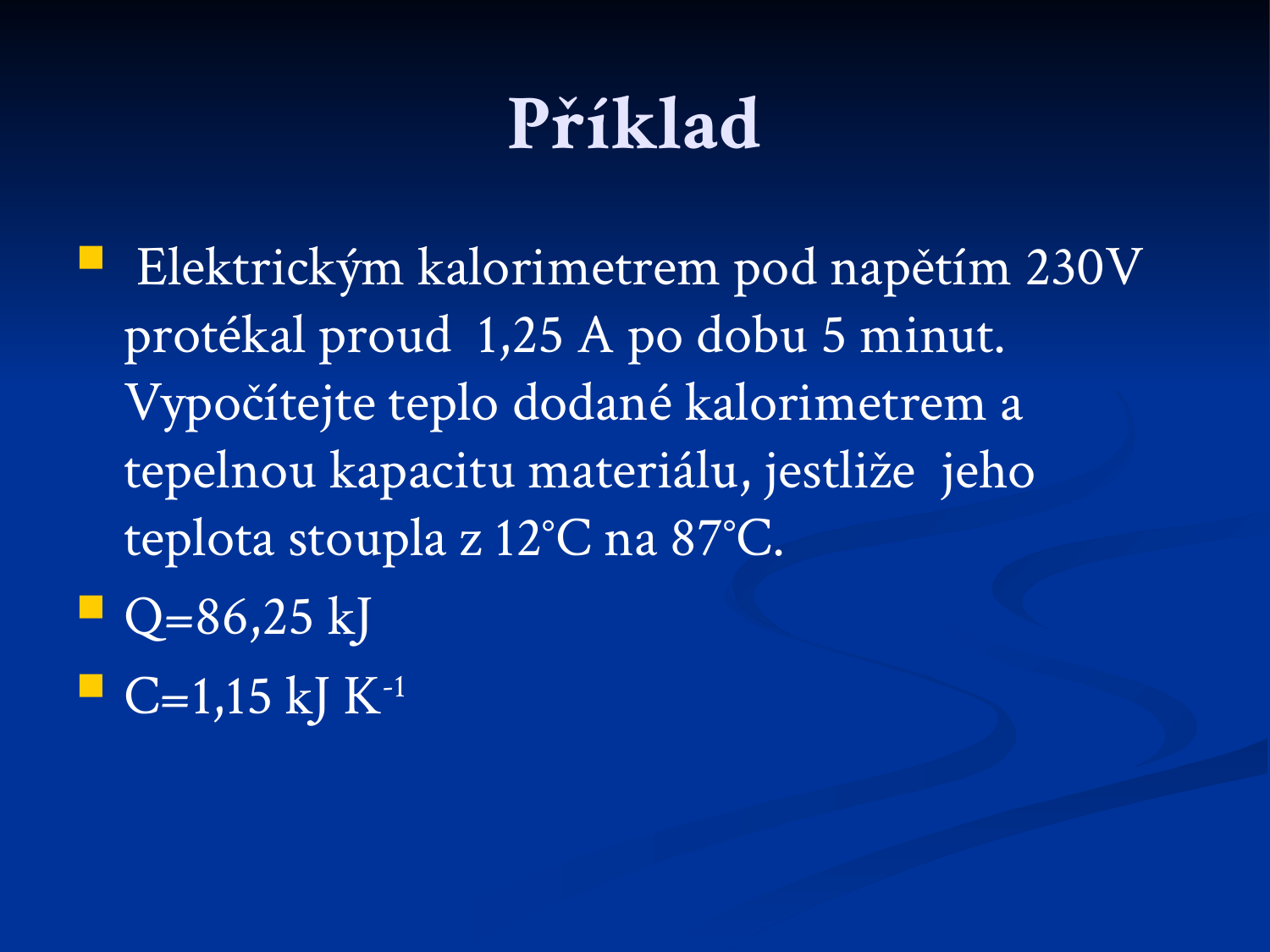

# Příklad
 Elektrickým kalorimetrem pod napětím 230V protékal proud  1,25 A po dobu 5 minut.  Vypočítejte teplo dodané kalorimetrem a  tepelnou kapacitu materiálu, jestliže  jeho teplota stoupla z 12°C na 87°C.
Q=86,25 kJ
C=1,15 kJ K-1